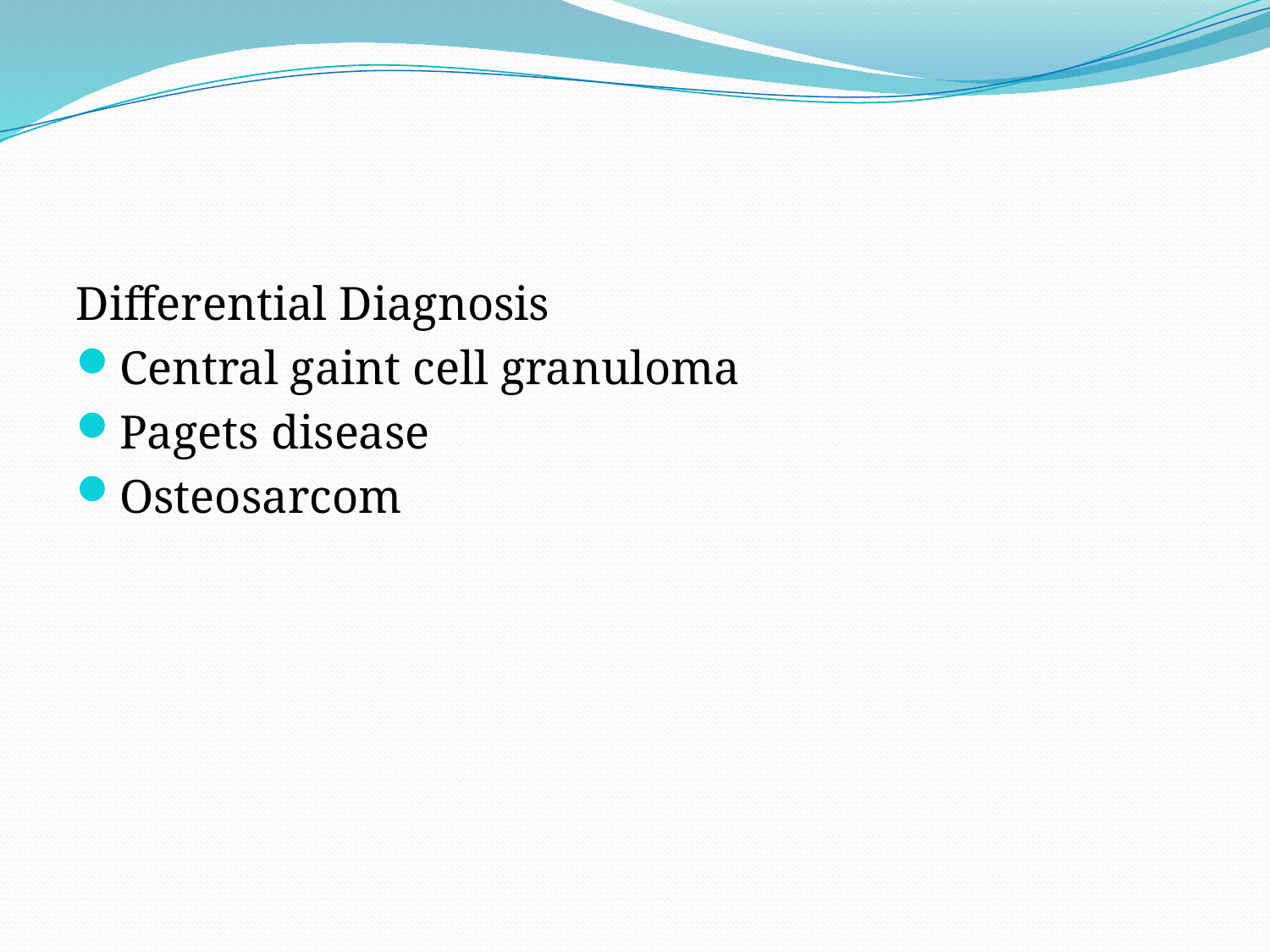

#
Differential Diagnosis
Central gaint cell granuloma
Pagets disease
Osteosarcom